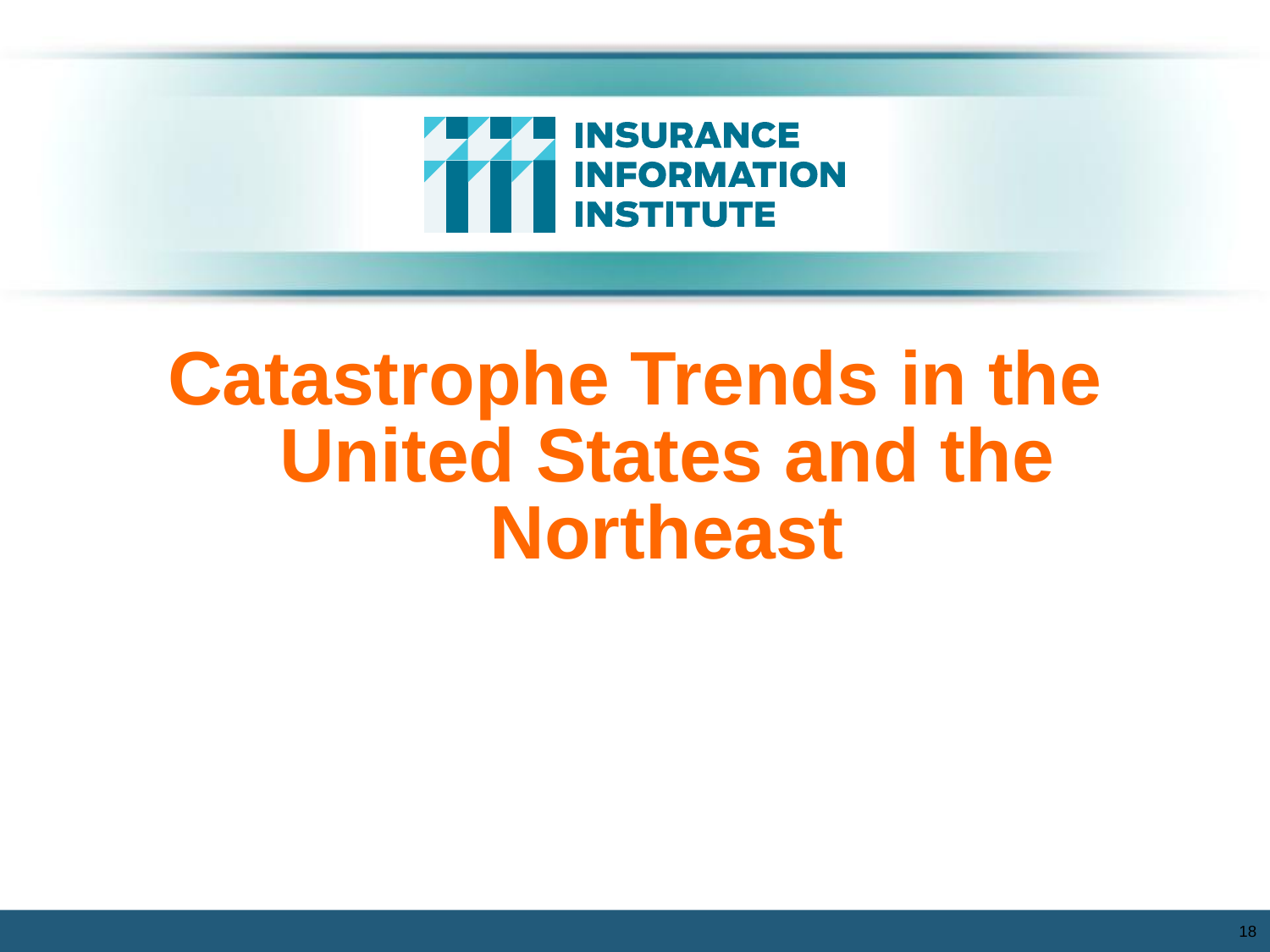

# Catastrophe Trends in the United States and the Northeast
18
12/01/09 - 9pm
eSlide – P6466 – The Financial Crisis and the Future of the P/C